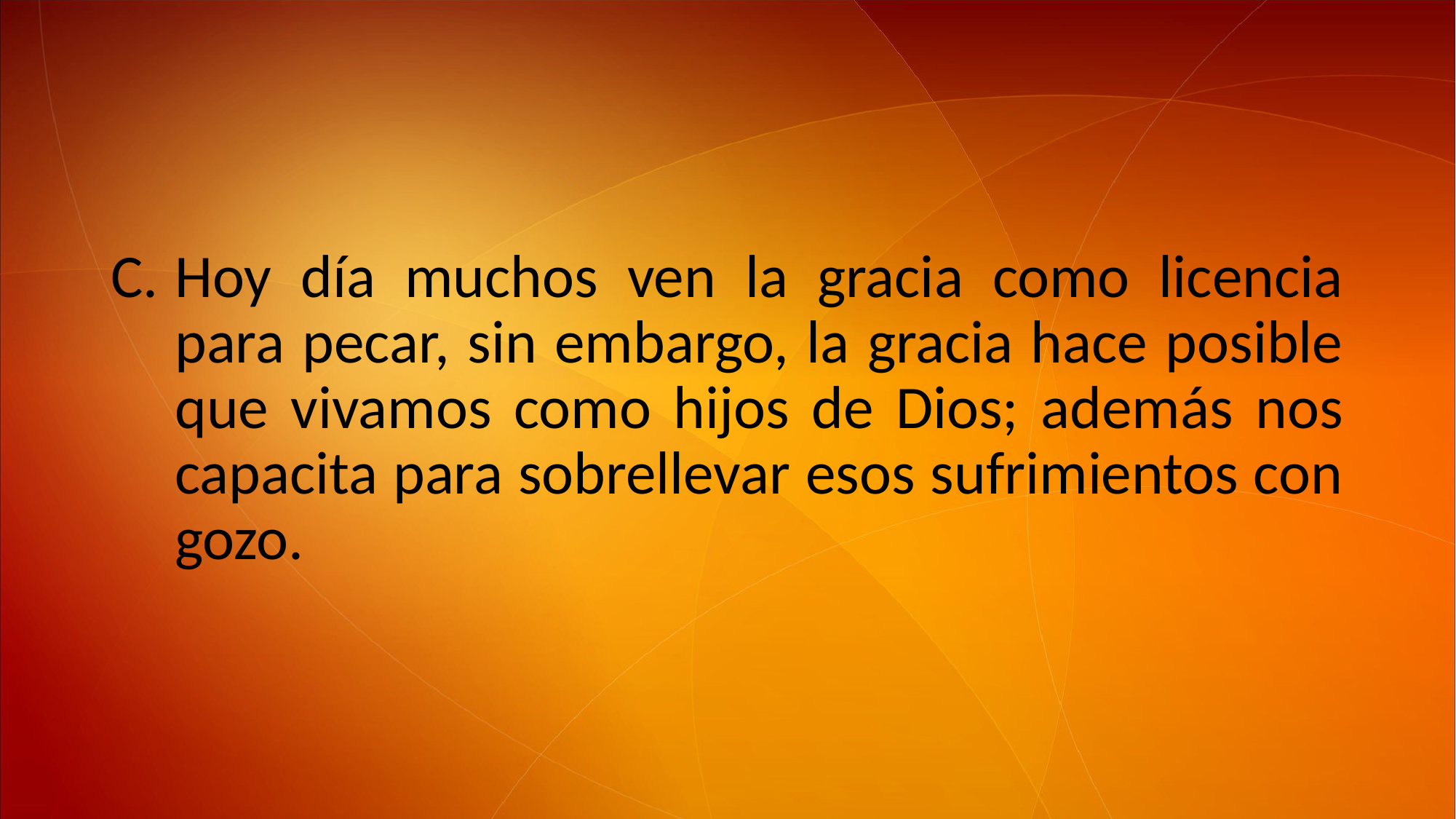

Hoy día muchos ven la gracia como licencia para pecar, sin embargo, la gracia hace posible que vivamos como hijos de Dios; además nos capacita para sobrellevar esos sufrimientos con gozo.